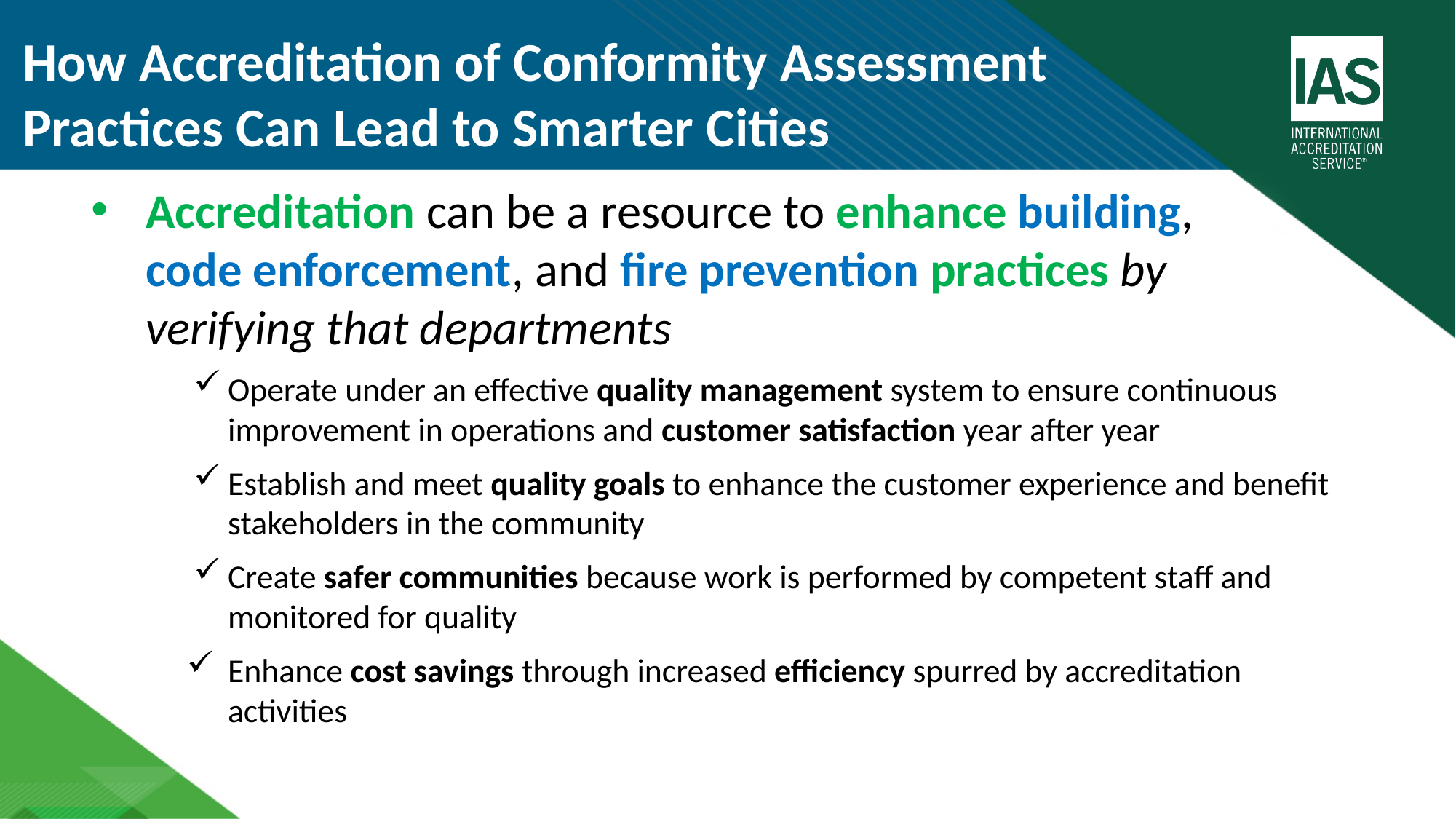

How Accreditation of Conformity Assessment Practices Can Lead to Smarter Cities
Accreditation can be a resource to enhance building,      code enforcement, and fire prevention practices by verifying that departments
Operate under an effective quality management system to ensure continuous improvement in operations and customer satisfaction year after year
Establish and meet quality goals to enhance the customer experience and benefit stakeholders in the community
Create safer communities because work is performed by competent staff and monitored for quality
Enhance cost savings through increased efficiency spurred by accreditation activities